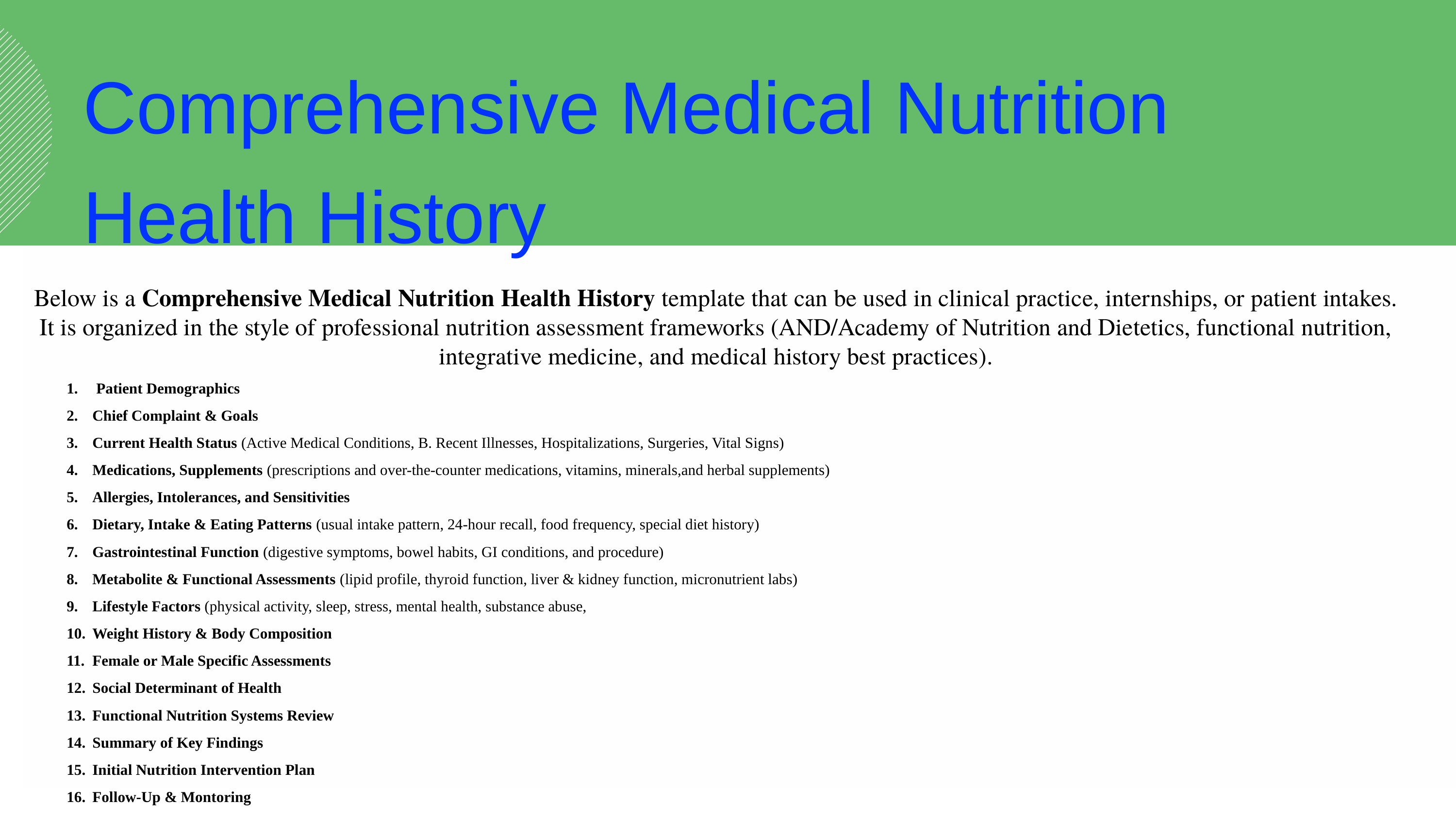

Comprehensive Medical Nutrition Health History
Below is a Comprehensive Medical Nutrition Health History template that can be used in clinical practice, internships, or patient intakes. It is organized in the style of professional nutrition assessment frameworks (AND/Academy of Nutrition and Dietetics, functional nutrition, integrative medicine, and medical history best practices).
 Patient Demographics
Chief Complaint & Goals
Current Health Status (Active Medical Conditions, B. Recent Illnesses, Hospitalizations, Surgeries, Vital Signs)
Medications, Supplements (prescriptions and over-the-counter medications, vitamins, minerals,and herbal supplements)
Allergies, Intolerances, and Sensitivities
Dietary, Intake & Eating Patterns (usual intake pattern, 24-hour recall, food frequency, special diet history)
Gastrointestinal Function (digestive symptoms, bowel habits, GI conditions, and procedure)
Metabolite & Functional Assessments (lipid profile, thyroid function, liver & kidney function, micronutrient labs)
Lifestyle Factors (physical activity, sleep, stress, mental health, substance abuse,
Weight History & Body Composition
Female or Male Specific Assessments
Social Determinant of Health
Functional Nutrition Systems Review
Summary of Key Findings
Initial Nutrition Intervention Plan
Follow-Up & Montoring